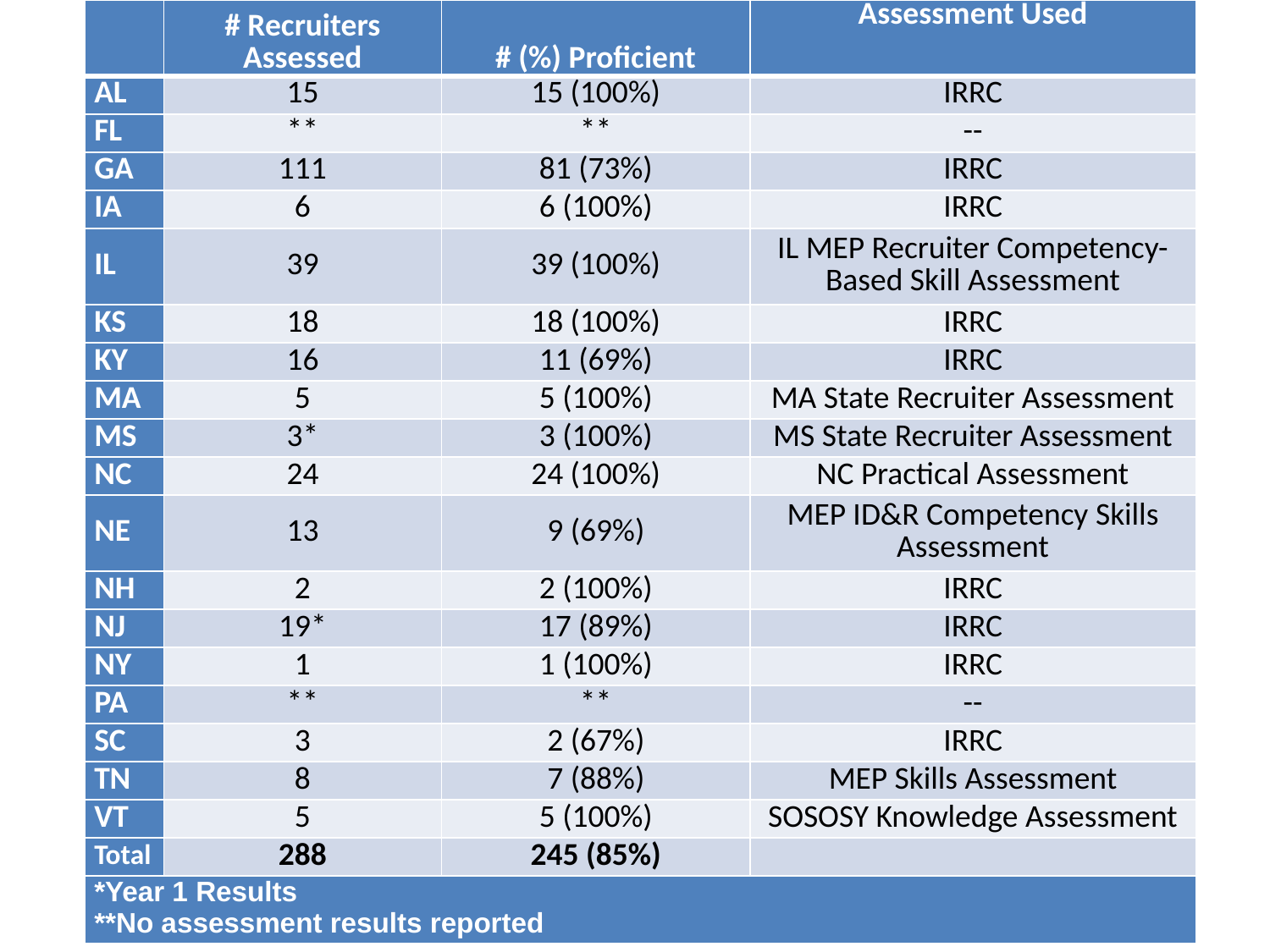

|  | # Recruiters Assessed | # (%) Proficient | Assessment Used |
| --- | --- | --- | --- |
| AL | 15 | 15 (100%) | IRRC |
| FL | \*\* | \*\* | -- |
| GA | 111 | 81 (73%) | IRRC |
| IA | 6 | 6 (100%) | IRRC |
| IL | 39 | 39 (100%) | IL MEP Recruiter Competency-Based Skill Assessment |
| KS | 18 | 18 (100%) | IRRC |
| KY | 16 | 11 (69%) | IRRC |
| MA | 5 | 5 (100%) | MA State Recruiter Assessment |
| MS | 3\* | 3 (100%) | MS State Recruiter Assessment |
| NC | 24 | 24 (100%) | NC Practical Assessment |
| NE | 13 | 9 (69%) | MEP ID&R Competency Skills Assessment |
| NH | 2 | 2 (100%) | IRRC |
| NJ | 19\* | 17 (89%) | IRRC |
| NY | 1 | 1 (100%) | IRRC |
| PA | \*\* | \*\* | -- |
| SC | 3 | 2 (67%) | IRRC |
| TN | 8 | 7 (88%) | MEP Skills Assessment |
| VT | 5 | 5 (100%) | SOSOSY Knowledge Assessment |
| Total | 288 | 245 (85%) |  |
| \*Year 1 Results \*\*No assessment results reported |  |  |  |